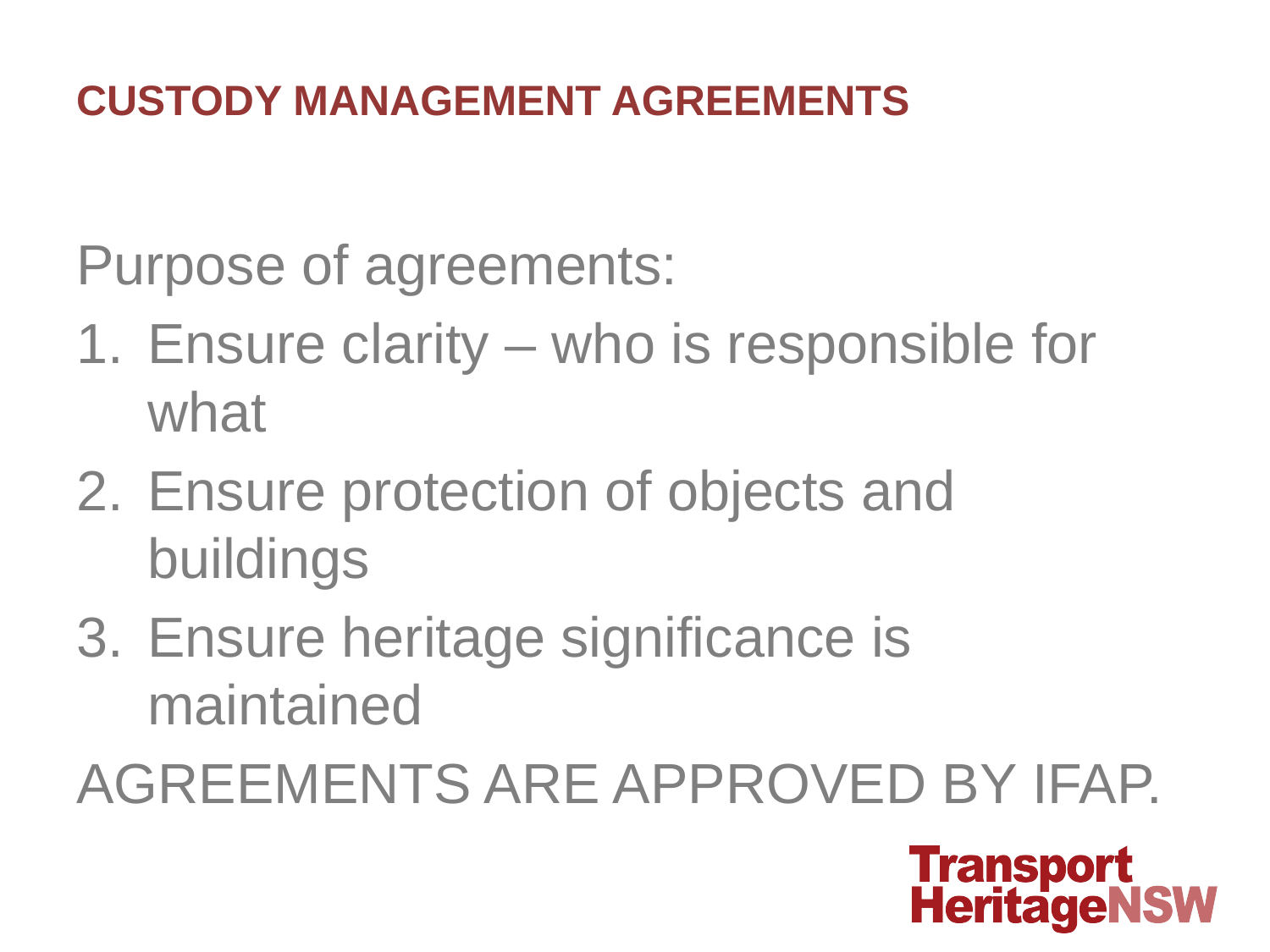

# CUSTODY MANAGEMENT AGREEMENTS
Purpose of agreements:
Ensure clarity – who is responsible for what
Ensure protection of objects and buildings
Ensure heritage significance is maintained
AGREEMENTS ARE APPROVED BY IFAP.